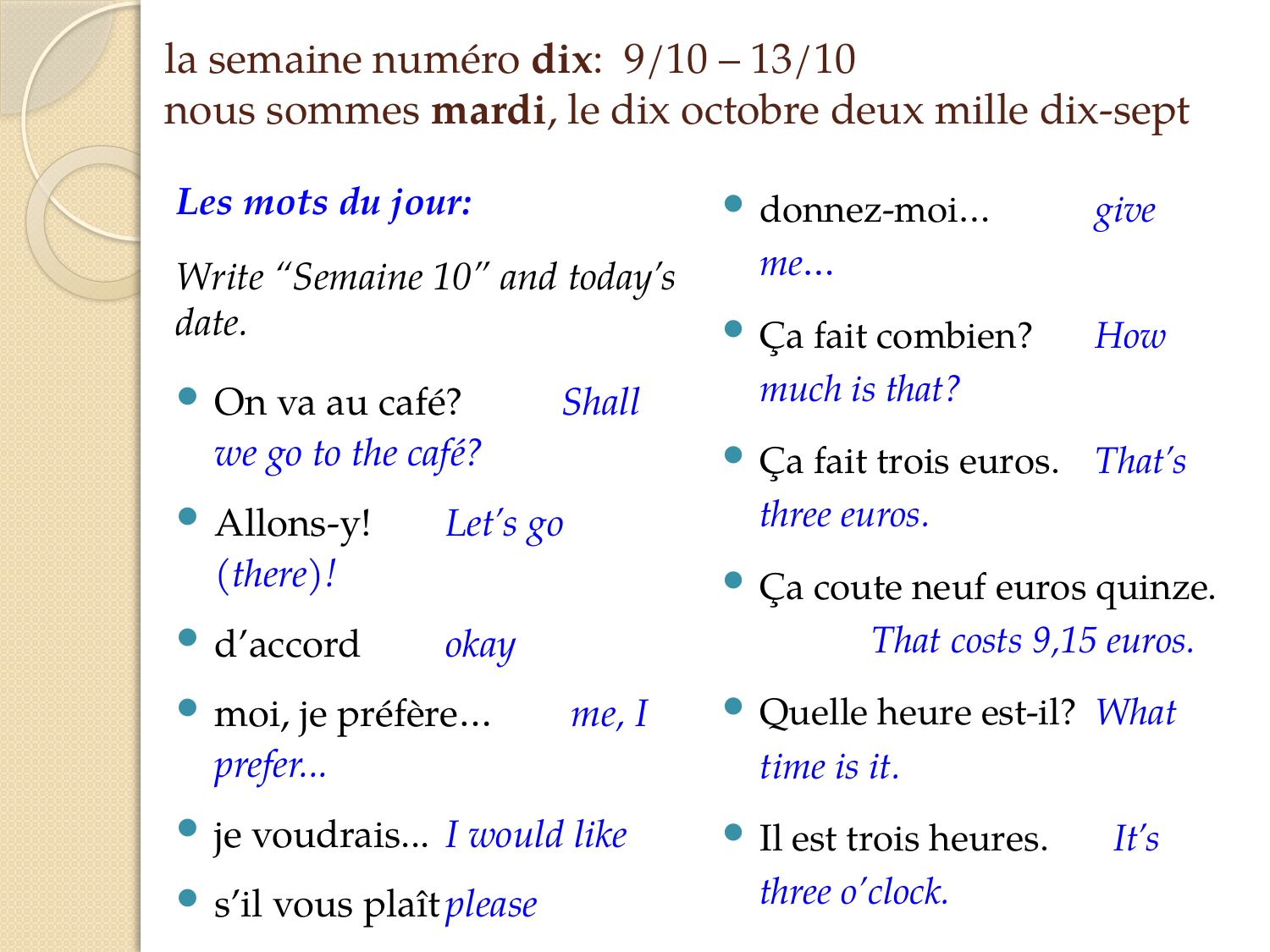

# la semaine numéro dix:  9/10 – 13/10 nous sommes mardi, le dix octobre deux mille dix-sept
Les mots du jour:
Write “Semaine 10” and today’s date.
On va au café?	Shall we go to the café?
Allons-y!	Let’s go (there)!
d’accord	okay
moi, je préfère…	 me, I prefer...
je voudrais...	I would like
s’il vous plaît	please
donnez-moi…	give me…
Ça fait combien?	How much is that?
Ça fait trois euros.	That’s three euros.
Ça coute neuf euros quinze.	That costs 9,15 euros.
Quelle heure est-il?	What time is it.
Il est trois heures.	  It’s three o’clock.